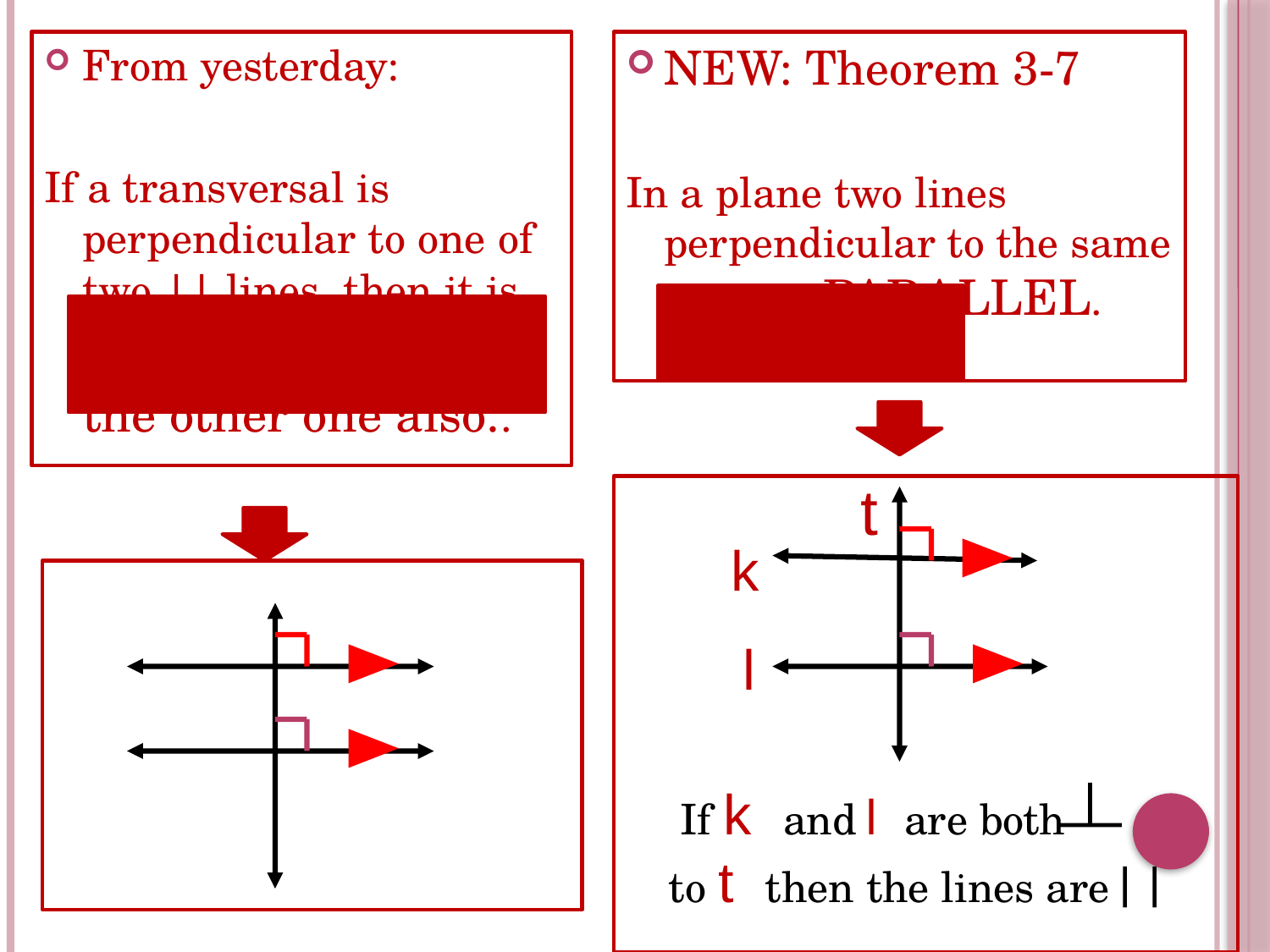

From yesterday:

If a transversal is perpendicular to one of two || lines, then it is
	 Perpendicular to the other one also..

NEW: Theorem 3-7

In a plane two lines perpendicular to the same line are PARALLEL.

t

k

l

 If k  and l  are both           to t  then the lines are||